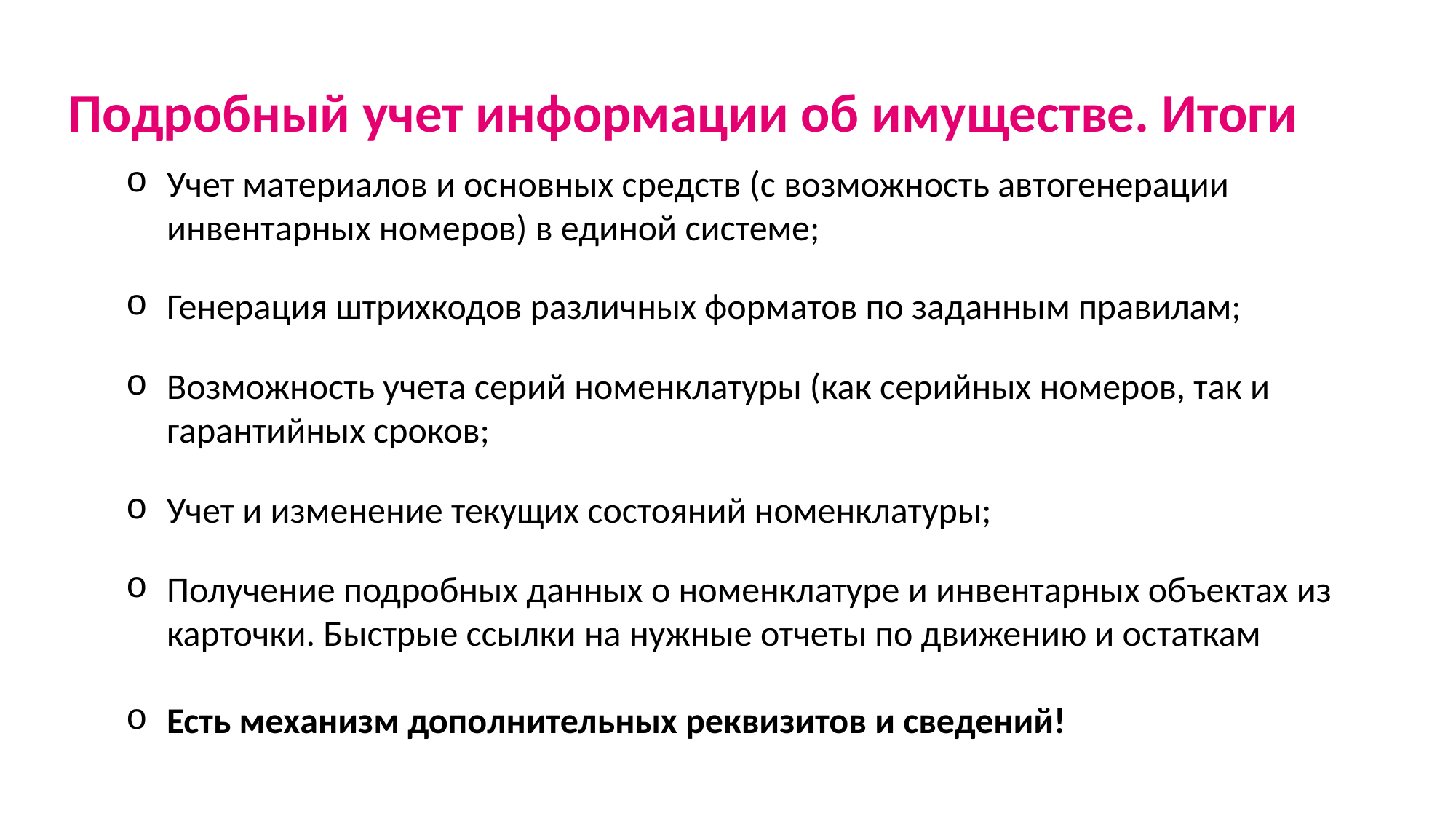

Подробный учет информации об имуществе. Итоги
Учет материалов и основных средств (с возможность автогенерации инвентарных номеров) в единой системе;
Генерация штрихкодов различных форматов по заданным правилам;
Возможность учета серий номенклатуры (как серийных номеров, так и гарантийных сроков;
Учет и изменение текущих состояний номенклатуры;
Получение подробных данных о номенклатуре и инвентарных объектах из карточки. Быстрые ссылки на нужные отчеты по движению и остаткам
Есть механизм дополнительных реквизитов и сведений!